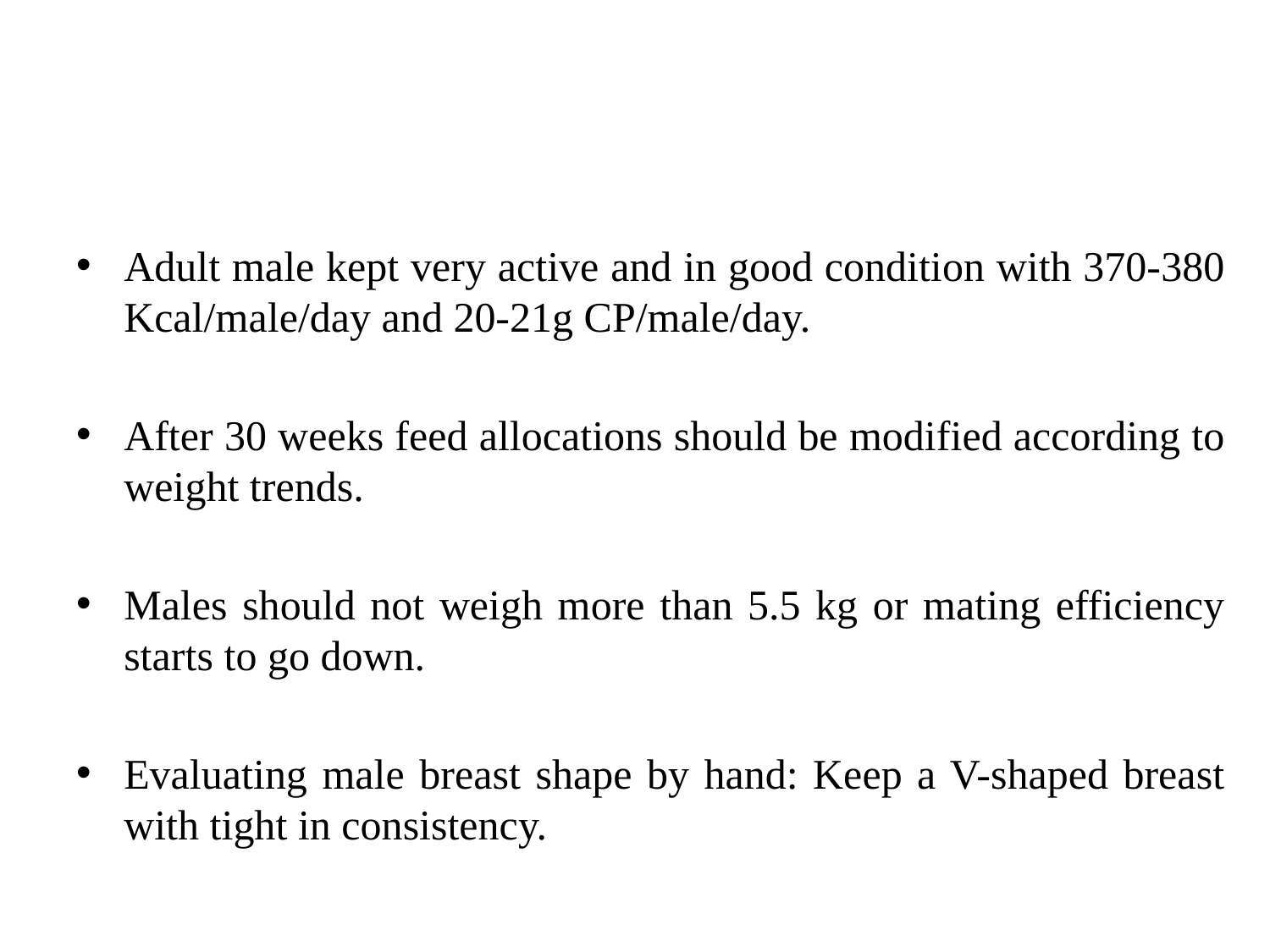

Adult male kept very active and in good condition with 370-380 Kcal/male/day and 20-21g CP/male/day.

After 30 weeks feed allocations should be modified according to weight trends.

Males should not weigh more than 5.5 kg or mating efficiency starts to go down.

Evaluating male breast shape by hand: Keep a V-shaped breast with tight in consistency.